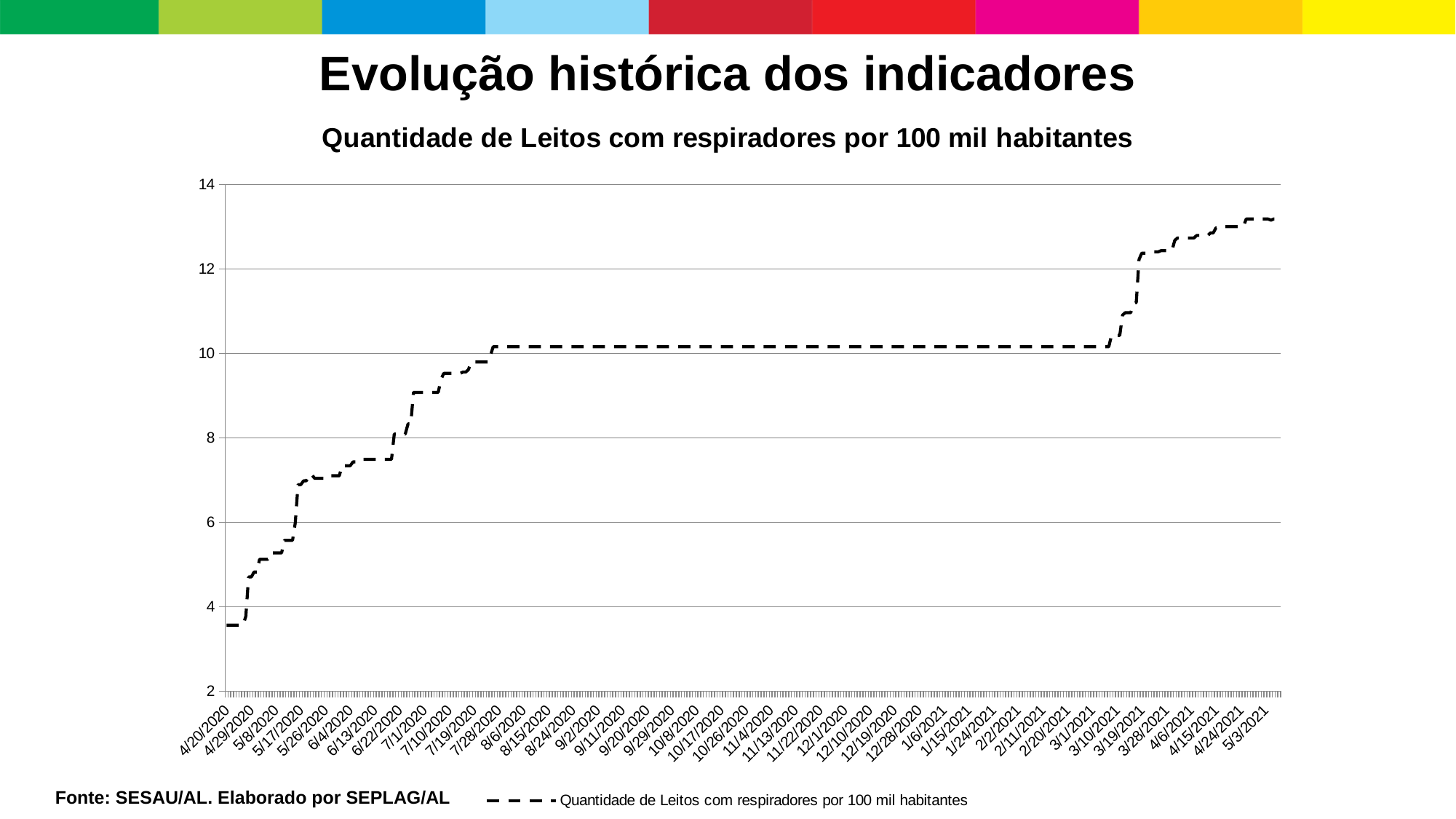

Evolução histórica dos indicadores

### Chart:

| Category | Quantidade de Leitos com respiradores por 100 mil habitantes |
|---|---|
| 43941 | 3.565695848541226 |
| 43942 | 3.565695848541226 |
| 43943 | 3.565695848541226 |
| 43944 | 3.565695848541226 |
| 43945 | 3.565695848541226 |
| 43946 | 3.565695848541226 |
| 43947 | 3.565695848541226 |
| 43948 | 3.775442663161298 |
| 43949 | 4.704321413621617 |
| 43950 | 4.704321413621617 |
| 43951 | 4.824176736261658 |
| 43952 | 4.824176736261658 |
| 43953 | 5.123815042861762 |
| 43954 | 5.123815042861762 |
| 43955 | 5.123815042861762 |
| 43956 | 5.123815042861762 |
| 43957 | 5.273634196161813 |
| 43958 | 5.273634196161813 |
| 43959 | 5.273634196161813 |
| 43960 | 5.273634196161813 |
| 43961 | 5.273634196161813 |
| 43962 | 5.573272502761916 |
| 43963 | 5.573272502761916 |
| 43964 | 5.573272502761916 |
| 43965 | 5.573272502761916 |
| 43966 | 5.9927661320020595 |
| 43967 | 6.89168105180237 |
| 43968 | 6.89168105180237 |
| 43969 | 6.981572543782399 |
| 43970 | 6.981572543782399 |
| 43971 | 7.131391697082452 |
| 43972 | 7.131391697082452 |
| 43973 | 7.0415002051024205 |
| 43974 | 7.0415002051024205 |
| 43975 | 7.0415002051024205 |
| 43976 | 7.0415002051024205 |
| 43977 | 7.0415002051024205 |
| 43978 | 7.101427866422442 |
| 43979 | 7.101427866422442 |
| 43980 | 7.101427866422442 |
| 43981 | 7.101427866422442 |
| 43982 | 7.101427866422442 |
| 43983 | 7.341138511702525 |
| 43984 | 7.341138511702525 |
| 43985 | 7.341138511702525 |
| 43986 | 7.341138511702525 |
| 43987 | 7.4310300036825545 |
| 43988 | 7.4310300036825545 |
| 43989 | 7.4909576650025755 |
| 43990 | 7.4909576650025755 |
| 43991 | 7.4909576650025755 |
| 43992 | 7.4909576650025755 |
| 43993 | 7.4909576650025755 |
| 43994 | 7.4909576650025755 |
| 43995 | 7.4909576650025755 |
| 43996 | 7.4909576650025755 |
| 43997 | 7.4909576650025755 |
| 43998 | 7.4909576650025755 |
| 43999 | 7.4909576650025755 |
| 44000 | 7.4909576650025755 |
| 44001 | 7.4909576650025755 |
| 44002 | 8.09023427820278 |
| 44003 | 8.09023427820278 |
| 44004 | 8.09023427820278 |
| 44005 | 8.09023427820278 |
| 44006 | 8.09023427820278 |
| 44007 | 8.329944923482863 |
| 44008 | 8.329944923482863 |
| 44009 | 9.079040689983122 |
| 44010 | 9.079040689983122 |
| 44011 | 9.079040689983122 |
| 44012 | 9.079040689983122 |
| 44013 | 9.079040689983122 |
| 44014 | 9.079040689983122 |
| 44015 | 9.079040689983122 |
| 44016 | 9.079040689983122 |
| 44017 | 9.079040689983122 |
| 44018 | 9.079040689983122 |
| 44019 | 9.378678996583226 |
| 44020 | 9.528498149883276 |
| 44021 | 9.528498149883276 |
| 44022 | 9.528498149883276 |
| 44023 | 9.528498149883276 |
| 44024 | 9.528498149883276 |
| 44025 | 9.528498149883276 |
| 44026 | 9.528498149883276 |
| 44027 | 9.558461980543287 |
| 44028 | 9.558461980543287 |
| 44029 | 9.618389641863308 |
| 44030 | 9.798172625823367 |
| 44031 | 9.798172625823367 |
| 44032 | 9.798172625823367 |
| 44033 | 9.798172625823367 |
| 44034 | 9.798172625823367 |
| 44035 | 9.798172625823367 |
| 44036 | 9.798172625823367 |
| 44037 | 9.94799177912342 |
| 44038 | 10.16 |
| 44039 | 10.16 |
| 44040 | 10.16 |
| 44041 | 10.16 |
| 44042 | 10.16 |
| 44043 | 10.16 |
| 44044 | 10.16 |
| 44045 | 10.16 |
| 44046 | 10.16 |
| 44047 | 10.16 |
| 44048 | 10.16 |
| 44049 | 10.16 |
| 44050 | 10.16 |
| 44051 | 10.16 |
| 44052 | 10.16 |
| 44053 | 10.16 |
| 44054 | 10.16 |
| 44055 | 10.16 |
| 44056 | 10.16 |
| 44057 | 10.16 |
| 44058 | 10.16 |
| 44059 | 10.16 |
| 44060 | 10.16 |
| 44061 | 10.16 |
| 44062 | 10.16 |
| 44063 | 10.16 |
| 44064 | 10.16 |
| 44065 | 10.16 |
| 44066 | 10.16 |
| 44067 | 10.16 |
| 44068 | 10.16 |
| 44069 | 10.16 |
| 44070 | 10.16 |
| 44071 | 10.16 |
| 44072 | 10.16 |
| 44073 | 10.16 |
| 44074 | 10.16 |
| 44075 | 10.16 |
| 44076 | 10.16 |
| 44077 | 10.16 |
| 44078 | 10.16 |
| 44079 | 10.16 |
| 44080 | 10.16 |
| 44081 | 10.16 |
| 44082 | 10.16 |
| 44083 | 10.16 |
| 44084 | 10.16 |
| 44085 | 10.16 |
| 44086 | 10.16 |
| 44087 | 10.16 |
| 44088 | 10.16 |
| 44089 | 10.16 |
| 44090 | 10.16 |
| 44091 | 10.16 |
| 44092 | 10.16 |
| 44093 | 10.16 |
| 44094 | 10.16 |
| 44095 | 10.16 |
| 44096 | 10.16 |
| 44097 | 10.16 |
| 44098 | 10.16 |
| 44099 | 10.16 |
| 44100 | 10.16 |
| 44101 | 10.16 |
| 44102 | 10.16 |
| 44103 | 10.16 |
| 44104 | 10.16 |
| 44105 | 10.16 |
| 44106 | 10.16 |
| 44107 | 10.16 |
| 44108 | 10.16 |
| 44109 | 10.16 |
| 44110 | 10.16 |
| 44111 | 10.16 |
| 44112 | 10.16 |
| 44113 | 10.16 |
| 44114 | 10.16 |
| 44115 | 10.16 |
| 44116 | 10.16 |
| 44117 | 10.16 |
| 44118 | 10.16 |
| 44119 | 10.16 |
| 44120 | 10.16 |
| 44121 | 10.16 |
| 44122 | 10.16 |
| 44123 | 10.16 |
| 44124 | 10.16 |
| 44125 | 10.16 |
| 44126 | 10.16 |
| 44127 | 10.16 |
| 44128 | 10.16 |
| 44129 | 10.16 |
| 44130 | 10.16 |
| 44131 | 10.16 |
| 44132 | 10.16 |
| 44133 | 10.16 |
| 44134 | 10.16 |
| 44135 | 10.16 |
| 44136 | 10.16 |
| 44137 | 10.16 |
| 44138 | 10.16 |
| 44139 | 10.16 |
| 44140 | 10.16 |
| 44141 | 10.16 |
| 44142 | 10.16 |
| 44143 | 10.16 |
| 44144 | 10.16 |
| 44145 | 10.16 |
| 44146 | 10.16 |
| 44147 | 10.16 |
| 44148 | 10.16 |
| 44149 | 10.16 |
| 44150 | 10.16 |
| 44151 | 10.16 |
| 44152 | 10.16 |
| 44153 | 10.16 |
| 44154 | 10.16 |
| 44155 | 10.16 |
| 44156 | 10.16 |
| 44157 | 10.16 |
| 44158 | 10.16 |
| 44159 | 10.16 |
| 44160 | 10.16 |
| 44161 | 10.16 |
| 44162 | 10.16 |
| 44163 | 10.16 |
| 44164 | 10.16 |
| 44165 | 10.16 |
| 44166 | 10.16 |
| 44167 | 10.16 |
| 44168 | 10.16 |
| 44169 | 10.16 |
| 44170 | 10.16 |
| 44171 | 10.16 |
| 44172 | 10.16 |
| 44173 | 10.16 |
| 44174 | 10.16 |
| 44175 | 10.16 |
| 44176 | 10.16 |
| 44177 | 10.16 |
| 44178 | 10.16 |
| 44179 | 10.16 |
| 44180 | 10.16 |
| 44181 | 10.16 |
| 44182 | 10.16 |
| 44183 | 10.16 |
| 44184 | 10.16 |
| 44185 | 10.16 |
| 44186 | 10.16 |
| 44187 | 10.16 |
| 44188 | 10.16 |
| 44189 | 10.16 |
| 44190 | 10.16 |
| 44191 | 10.16 |
| 44192 | 10.16 |
| 44193 | 10.16 |
| 44194 | 10.16 |
| 44195 | 10.16 |
| 44196 | 10.16 |
| 44197 | 10.16 |
| 44198 | 10.16 |
| 44199 | 10.16 |
| 44200 | 10.16 |
| 44201 | 10.16 |
| 44202 | 10.16 |
| 44203 | 10.16 |
| 44204 | 10.16 |
| 44205 | 10.16 |
| 44206 | 10.16 |
| 44207 | 10.16 |
| 44208 | 10.16 |
| 44209 | 10.16 |
| 44210 | 10.16 |
| 44211 | 10.16 |
| 44212 | 10.16 |
| 44213 | 10.16 |
| 44214 | 10.16 |
| 44215 | 10.16 |
| 44216 | 10.16 |
| 44217 | 10.16 |
| 44218 | 10.16 |
| 44219 | 10.16 |
| 44220 | 10.16 |
| 44221 | 10.16 |
| 44222 | 10.16 |
| 44223 | 10.16 |
| 44224 | 10.16 |
| 44225 | 10.16 |
| 44226 | 10.16 |
| 44227 | 10.16 |
| 44228 | 10.16 |
| 44229 | 10.16 |
| 44230 | 10.16 |
| 44231 | 10.16 |
| 44232 | 10.16 |
| 44233 | 10.16 |
| 44234 | 10.16 |
| 44235 | 10.16 |
| 44236 | 10.16 |
| 44237 | 10.16 |
| 44238 | 10.16 |
| 44239 | 10.16 |
| 44240 | 10.16 |
| 44241 | 10.16 |
| 44242 | 10.16 |
| 44243 | 10.16 |
| 44244 | 10.16 |
| 44245 | 10.16 |
| 44246 | 10.16 |
| 44247 | 10.16 |
| 44248 | 10.16 |
| 44249 | 10.16 |
| 44250 | 10.16 |
| 44251 | 10.16 |
| 44252 | 10.16 |
| 44253 | 10.16 |
| 44254 | 10.16 |
| 44255 | 10.16 |
| 44256 | 10.16 |
| 44257 | 10.16 |
| 44258 | 10.16 |
| 44259 | 10.157738593743492 |
| 44260 | 10.157738593743492 |
| 44261 | 10.157738593743492 |
| 44262 | 10.157738593743492 |
| 44263 | 10.427413069683585 |
| 44264 | 10.427413069683585 |
| 44265 | 10.427413069683585 |
| 44266 | 10.427413069683585 |
| 44267 | 10.90683436024375 |
| 44268 | 10.96676202156377 |
| 44269 | 10.96676202156377 |
| 44270 | 10.96676202156377 |
| 44271 | 11.176508836183842 |
| 44272 | 11.206472666843853 |
| 44273 | 12.225242909284203 |
| 44274 | 12.375062062584254 |
| 44275 | 12.375062062584254 |
| 44276 | 12.375062062584254 |
| 44277 | 12.405025893244266 |
| 44278 | 12.405025893244266 |
| 44279 | 12.405025893244266 |
| 44280 | 12.405025893244266 |
| 44281 | 12.434989723904275 |
| 44282 | 12.434989723904275 |
| 44283 | 12.434989723904275 |
| 44284 | 12.434989723904275 |
| 44285 | 12.434989723904275 |
| 44286 | 12.674700369184357 |
| 44287 | 12.73462803050438 |
| 44288 | 12.73462803050438 |
| 44289 | 12.73462803050438 |
| 44290 | 12.73462803050438 |
| 44291 | 12.73462803050438 |
| 44292 | 12.73462803050438 |
| 44293 | 12.73462803050438 |
| 44294 | 12.7945556918244 |
| 44295 | 12.7945556918244 |
| 44296 | 12.7945556918244 |
| 44297 | 12.7945556918244 |
| 44298 | 12.7945556918244 |
| 44299 | 12.854483353144419 |
| 44300 | 12.854483353144419 |
| 44301 | 12.974338675784463 |
| 44302 | 12.974338675784463 |
| 44303 | 13.00430250644447 |
| 44304 | 13.00430250644447 |
| 44305 | 13.00430250644447 |
| 44306 | 13.00430250644447 |
| 44307 | 13.00430250644447 |
| 44308 | 13.00430250644447 |
| 44309 | 13.00430250644447 |
| 44310 | 13.00430250644447 |
| 44311 | 13.00430250644447 |
| 44312 | 13.184085490404533 |
| 44313 | 13.184085490404533 |
| 44314 | 13.184085490404533 |
| 44315 | 13.184085490404533 |
| 44316 | 13.184085490404533 |
| 44317 | 13.184085490404533 |
| 44318 | 13.184085490404533 |
| 44319 | 13.184085490404533 |
| 44320 | 13.184085490404533 |
| 44321 | 13.154121659744522 |
| 44322 | 13.184085490404533 |
| 44323 | 13.184085490404533 |
| 44324 | 13.184085490404533 |
Fonte: SESAU/AL. Elaborado por SEPLAG/AL